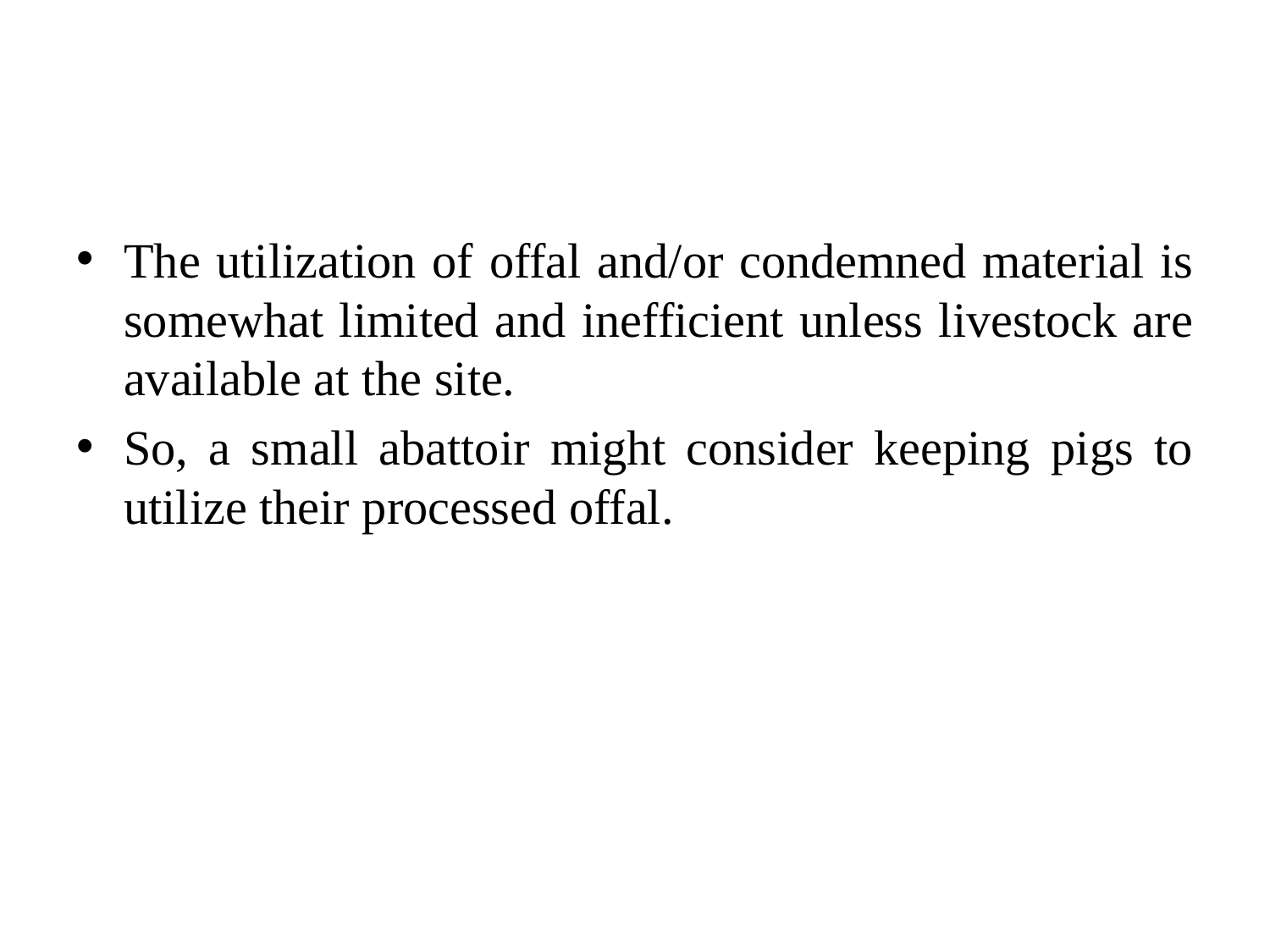

#
The utilization of offal and/or condemned material is somewhat limited and inefficient unless livestock are available at the site.
So, a small abattoir might consider keeping pigs to utilize their processed offal.